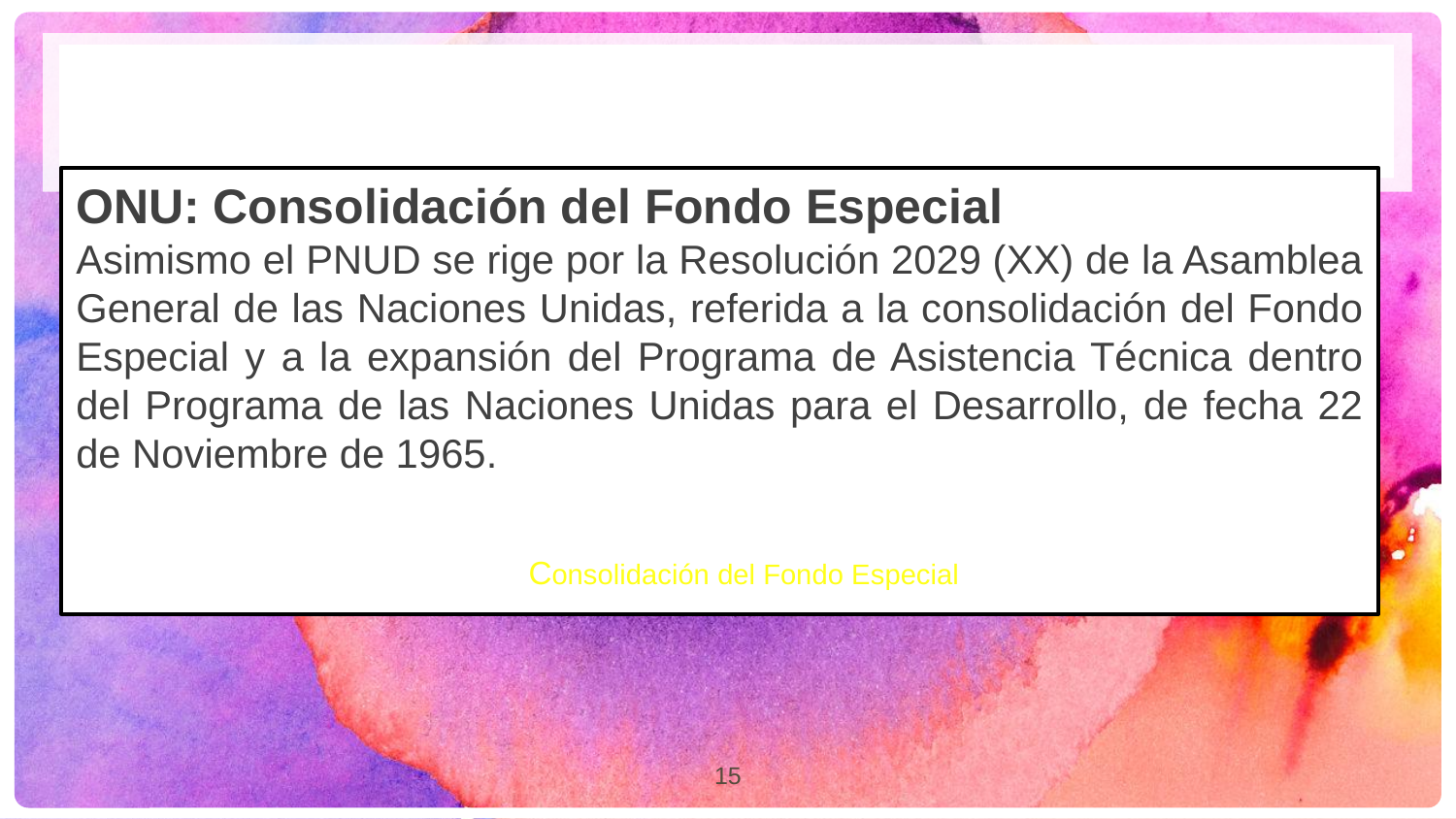

ONU: Consolidación del Fondo Especial
Asimismo el PNUD se rige por la Resolución 2029 (XX) de la Asamblea General de las Naciones Unidas, referida a la consolidación del Fondo Especial y a la expansión del Programa de Asistencia Técnica dentro del Programa de las Naciones Unidas para el Desarrollo, de fecha 22 de Noviembre de 1965.
  Consolidación del Fondo Especial
15